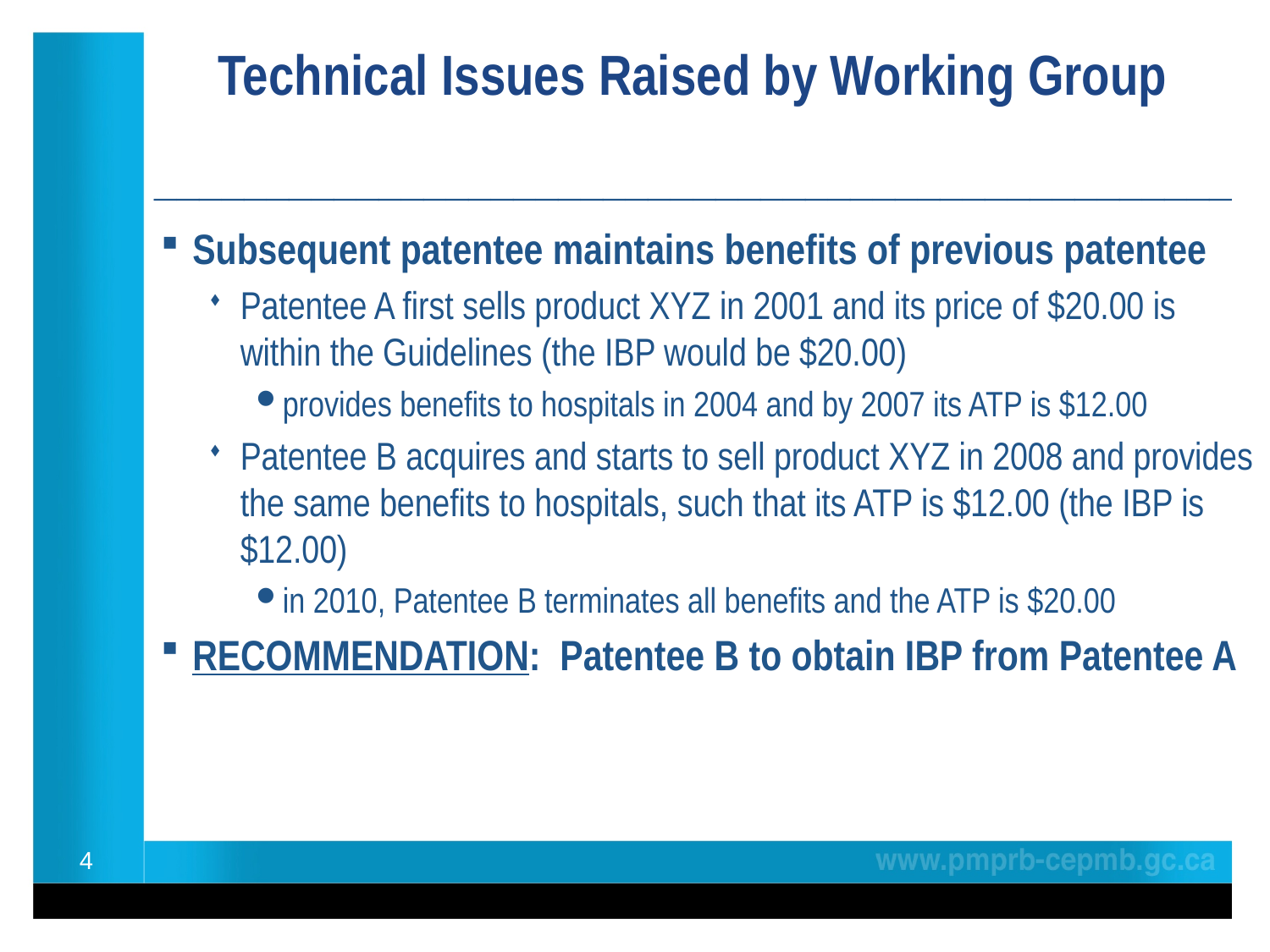

# Technical Issues Raised by Working Group ________________________________________________
Subsequent patentee maintains benefits of previous patentee
Patentee A first sells product XYZ in 2001 and its price of $20.00 is within the Guidelines (the IBP would be $20.00)
provides benefits to hospitals in 2004 and by 2007 its ATP is $12.00
Patentee B acquires and starts to sell product XYZ in 2008 and provides the same benefits to hospitals, such that its ATP is $12.00 (the IBP is $12.00)
in 2010, Patentee B terminates all benefits and the ATP is $20.00
RECOMMENDATION:  Patentee B to obtain IBP from Patentee A
4